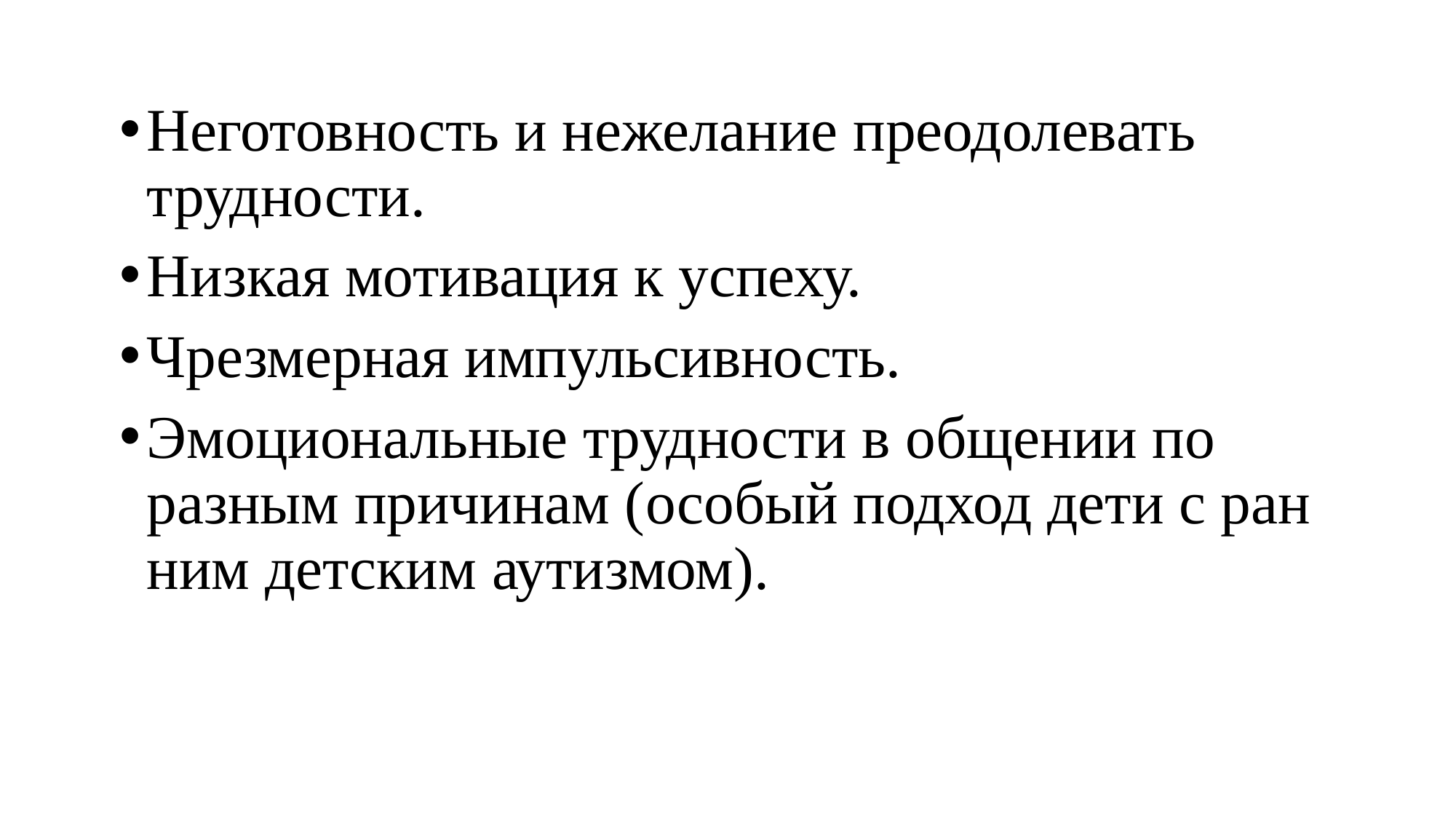

Неготовность и нежелание преодолевать трудности.
Низкая мотивация к успеху.
Чрезмерная импульсивность.
Эмоциональные трудности в общении по разным причинам (особый подход дети с ран­ним детским аутизмом).